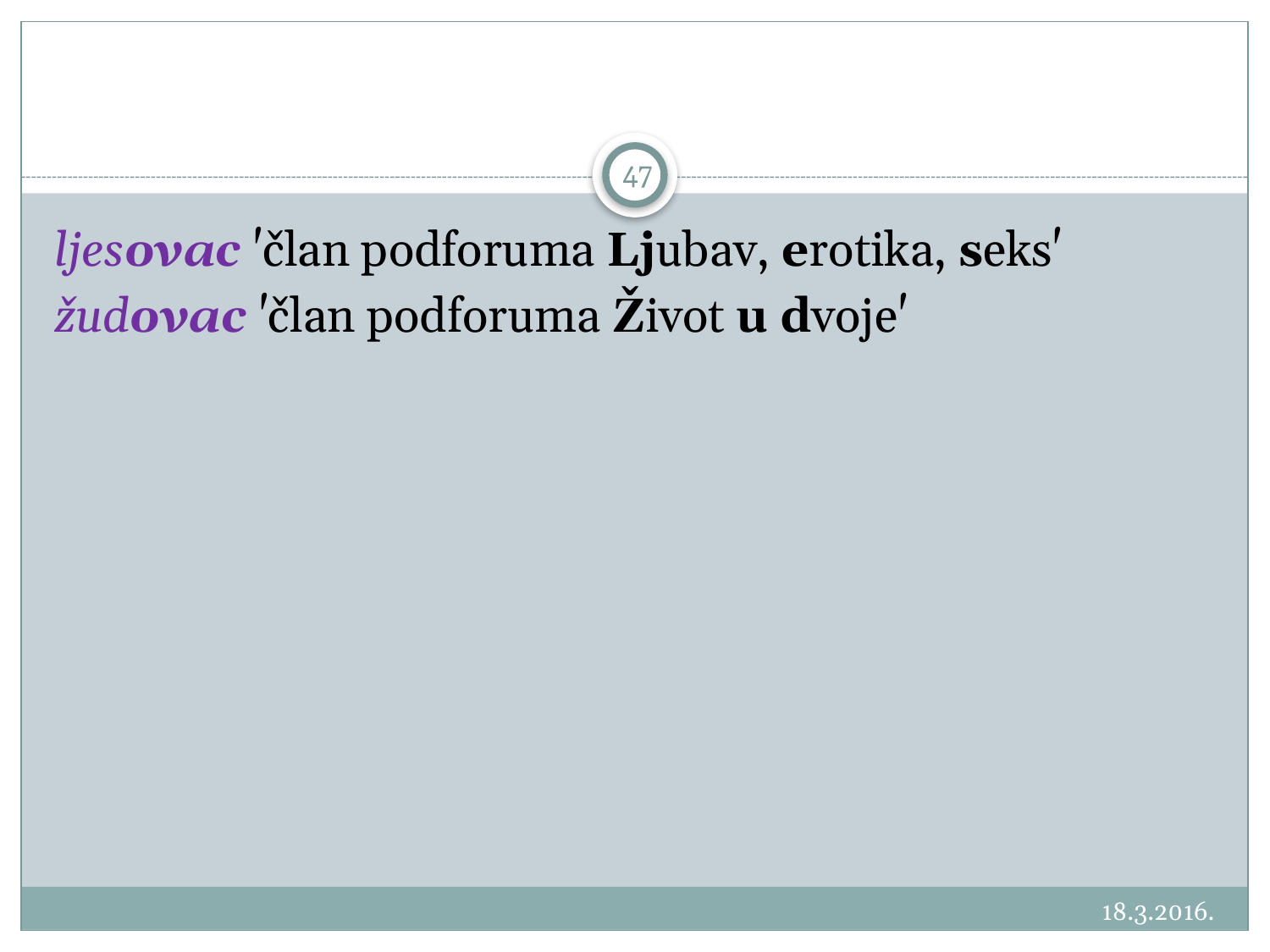

#
47
ljesovac 'član podforuma Ljubav, erotika, seks'
žudovac 'član podforuma Život u dvoje'
18.3.2016.